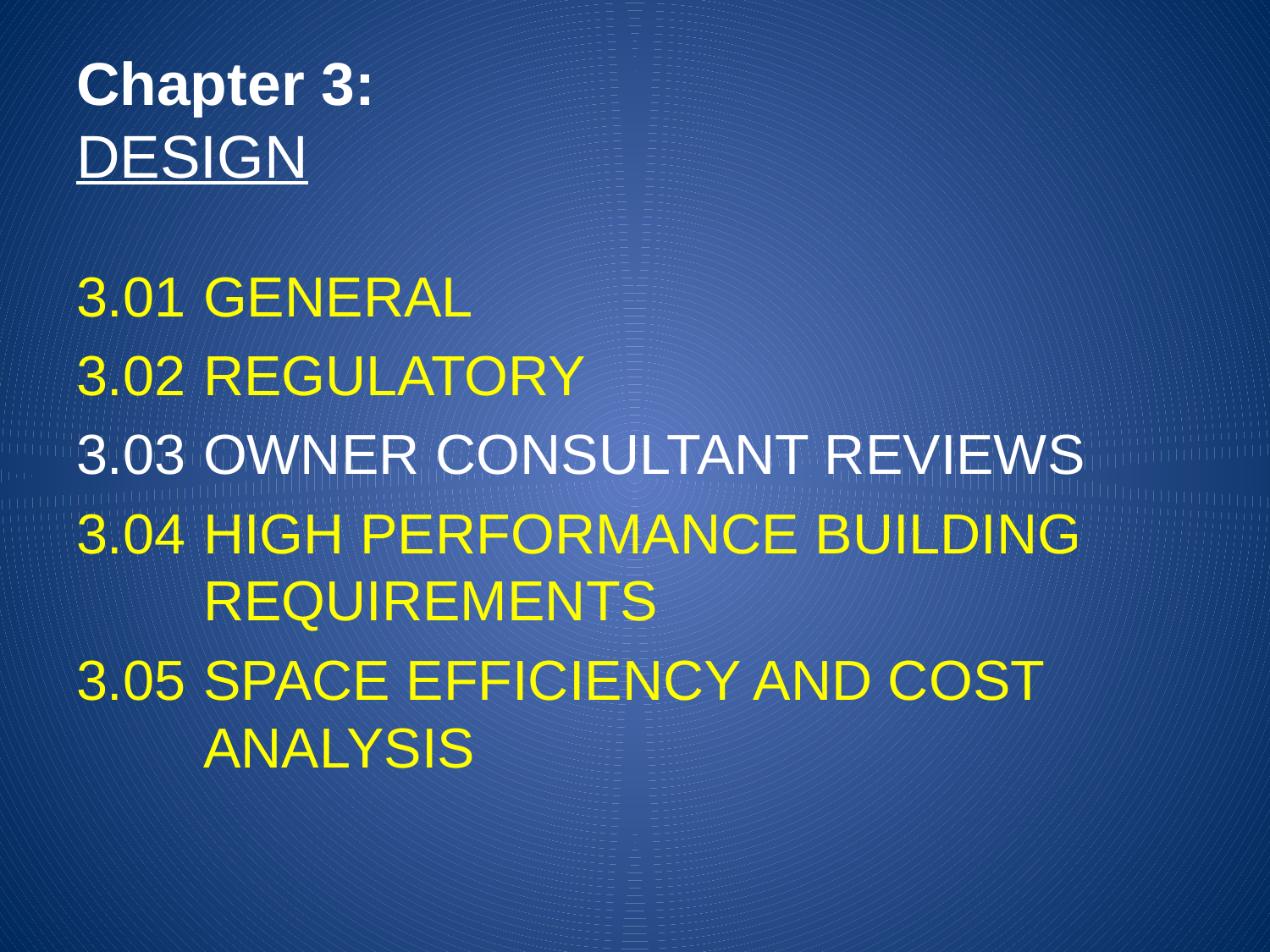

# Chapter 3: DESIGN
3.01	GENERAL
3.02	REGULATORY
3.03	OWNER consultant reviews
3.04	HIGH PERFORMANCE BUILDING
	REQUIREMENTS
3.05	SPACE EFFICIENCY AND COST
	ANALYSIS